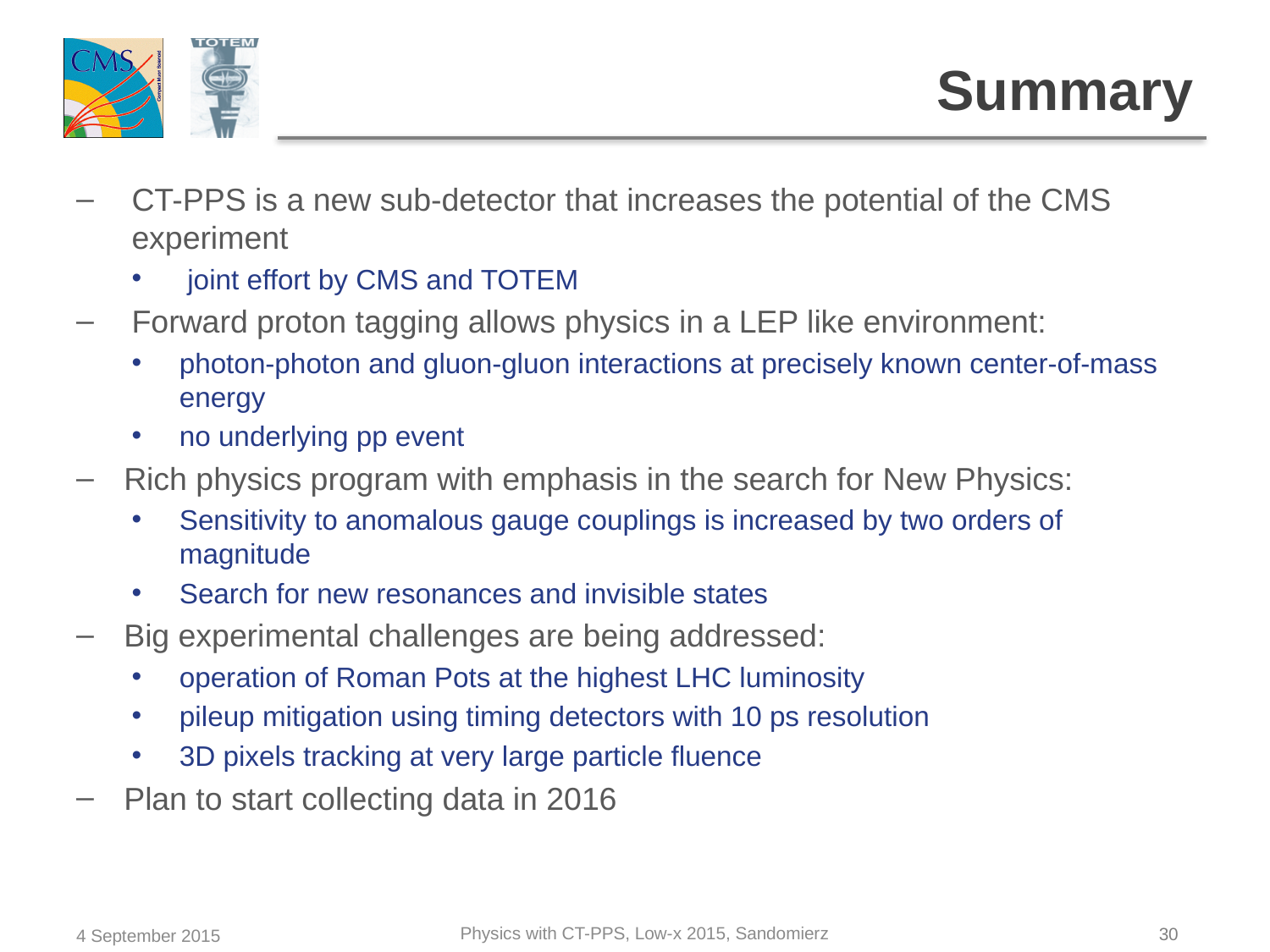

# Summary
CT-PPS is a new sub-detector that increases the potential of the CMS experiment
joint effort by CMS and TOTEM
Forward proton tagging allows physics in a LEP like environment:
photon-photon and gluon-gluon interactions at precisely known center-of-mass energy
no underlying pp event
Rich physics program with emphasis in the search for New Physics:
Sensitivity to anomalous gauge couplings is increased by two orders of magnitude
Search for new resonances and invisible states
Big experimental challenges are being addressed:
operation of Roman Pots at the highest LHC luminosity
pileup mitigation using timing detectors with 10 ps resolution
3D pixels tracking at very large particle fluence
Plan to start collecting data in 2016

Physics with CT-PPS, Low-x 2015, Sandomierz
30
4 September 2015